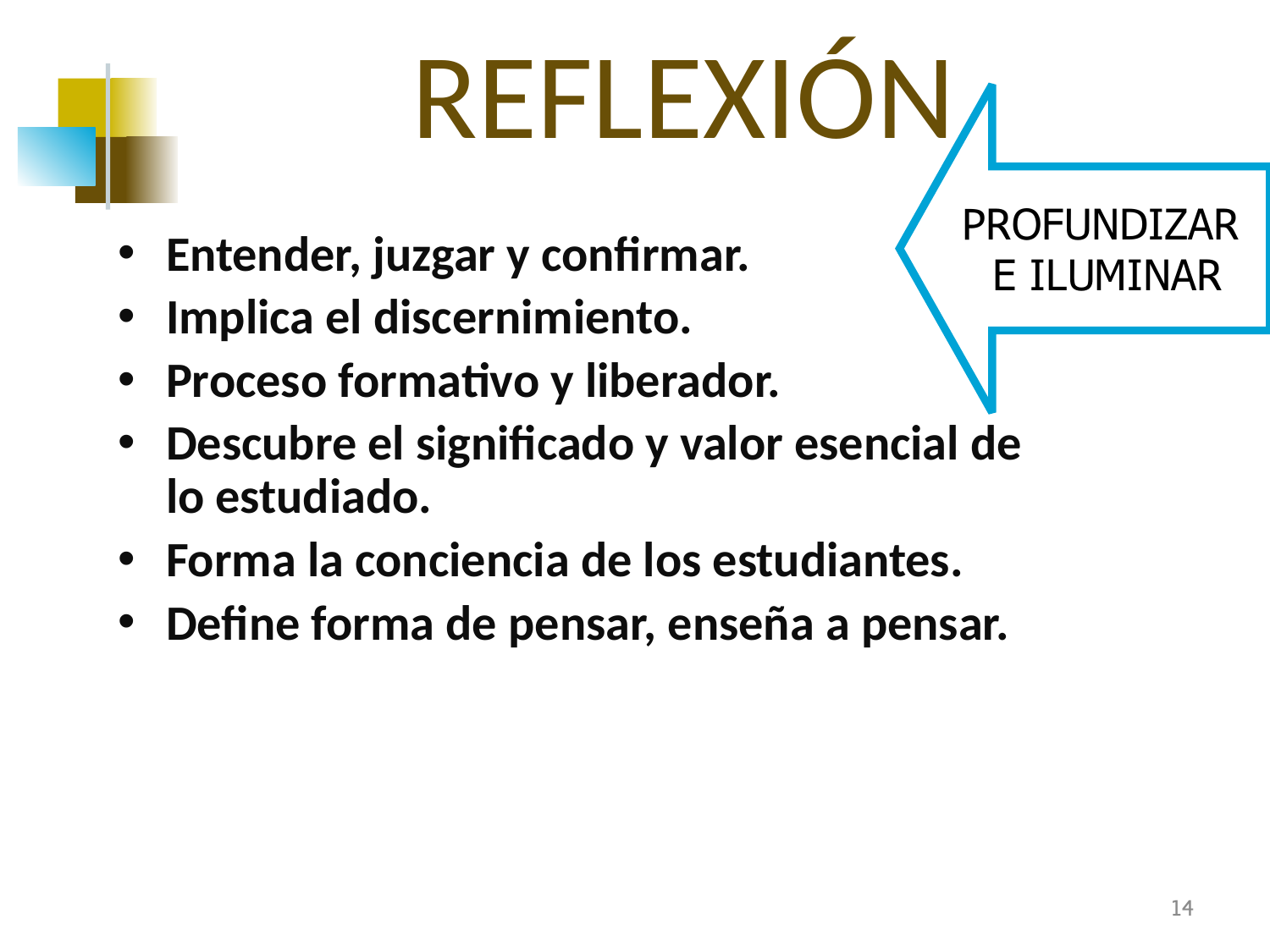

# REFLEXIÓN
PROFUNDIZAR
E ILUMINAR
Entender, juzgar y confirmar.
Implica el discernimiento.
Proceso formativo y liberador.
Descubre el significado y valor esencial de lo estudiado.
Forma la conciencia de los estudiantes.
Define forma de pensar, enseña a pensar.
14